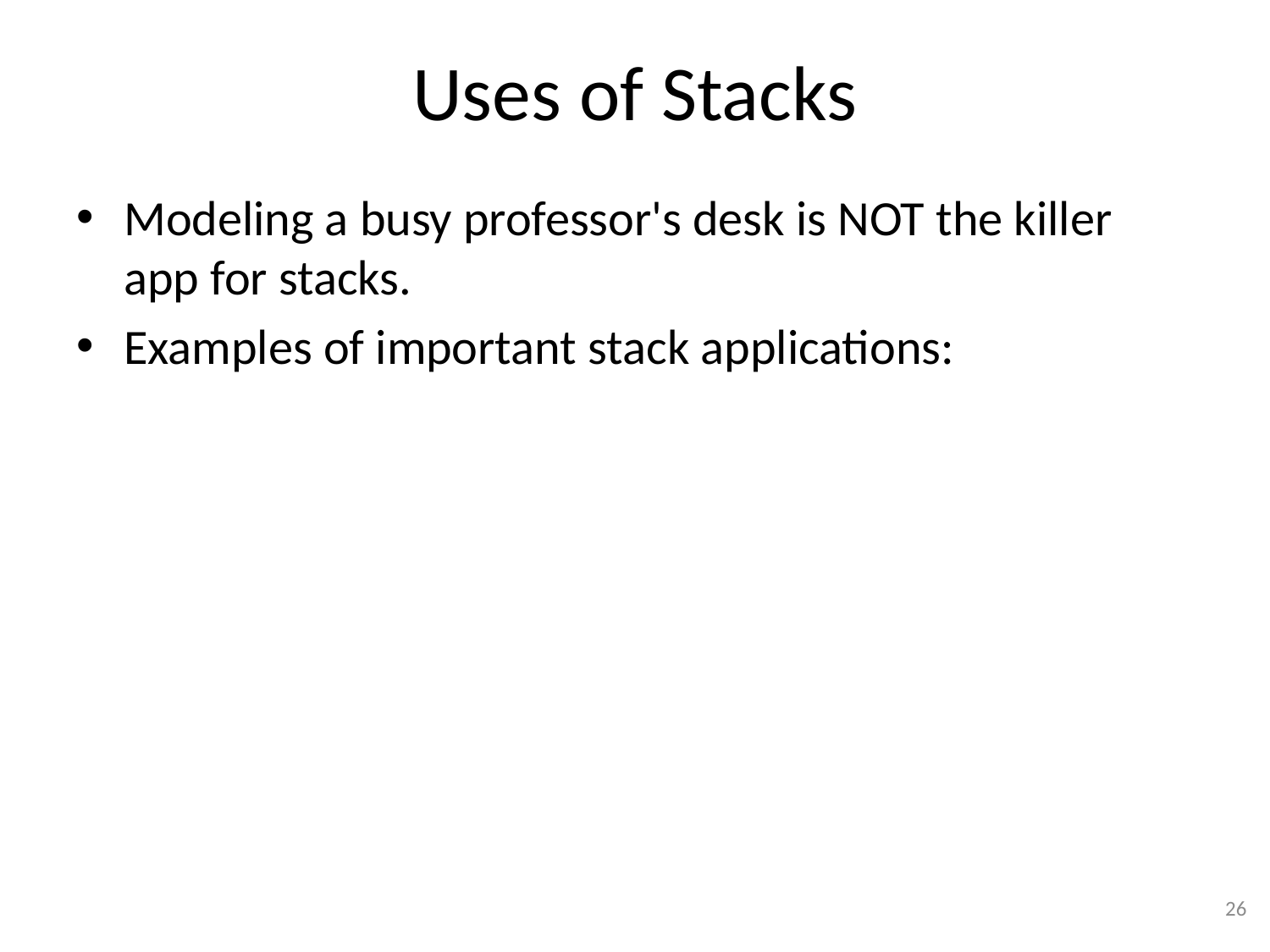

# Uses of Stacks
Modeling a busy professor's desk is NOT the killer app for stacks.
Examples of important stack applications:

26